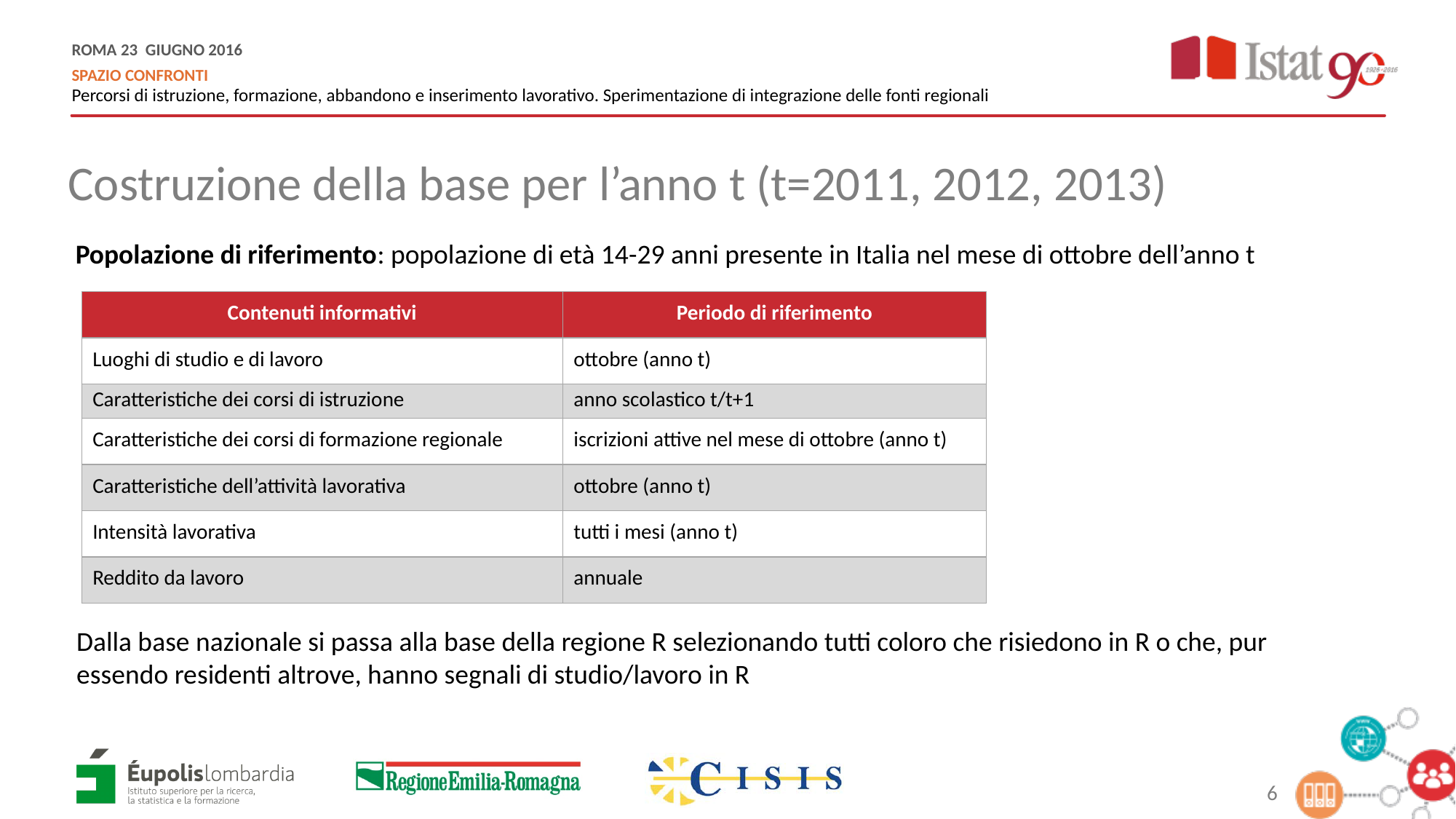

Costruzione della base per l’anno t (t=2011, 2012, 2013)
Popolazione di riferimento: popolazione di età 14-29 anni presente in Italia nel mese di ottobre dell’anno t
| Contenuti informativi | Periodo di riferimento |
| --- | --- |
| Luoghi di studio e di lavoro | ottobre (anno t) |
| Caratteristiche dei corsi di istruzione | anno scolastico t/t+1 |
| Caratteristiche dei corsi di formazione regionale | iscrizioni attive nel mese di ottobre (anno t) |
| Caratteristiche dell’attività lavorativa | ottobre (anno t) |
| Intensità lavorativa | tutti i mesi (anno t) |
| Reddito da lavoro | annuale |
Dalla base nazionale si passa alla base della regione R selezionando tutti coloro che risiedono in R o che, pur essendo residenti altrove, hanno segnali di studio/lavoro in R
6